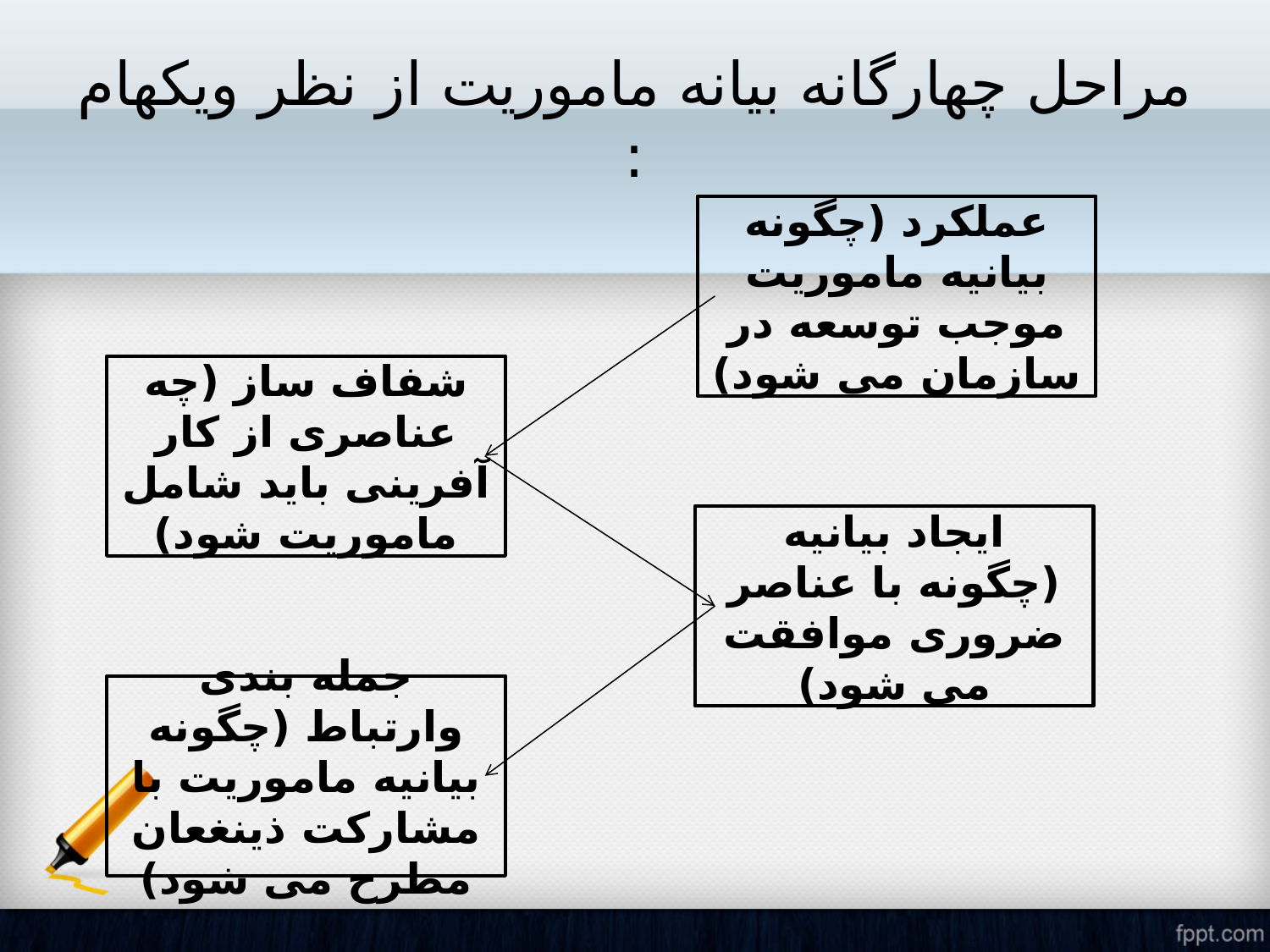

# مراحل چهارگانه بیانه ماموریت از نظر ویکهام :
عملکرد (چگونه بیانیه ماموریت موجب توسعه در سازمان می شود)
شفاف ساز (چه عناصری از کار آفرینی باید شامل ماموریت شود)
ایجاد بیانیه (چگونه با عناصر ضروری موافقت می شود)
جمله بندی وارتباط (چگونه بیانیه ماموریت با مشارکت ذینغعان مطرح می شود)